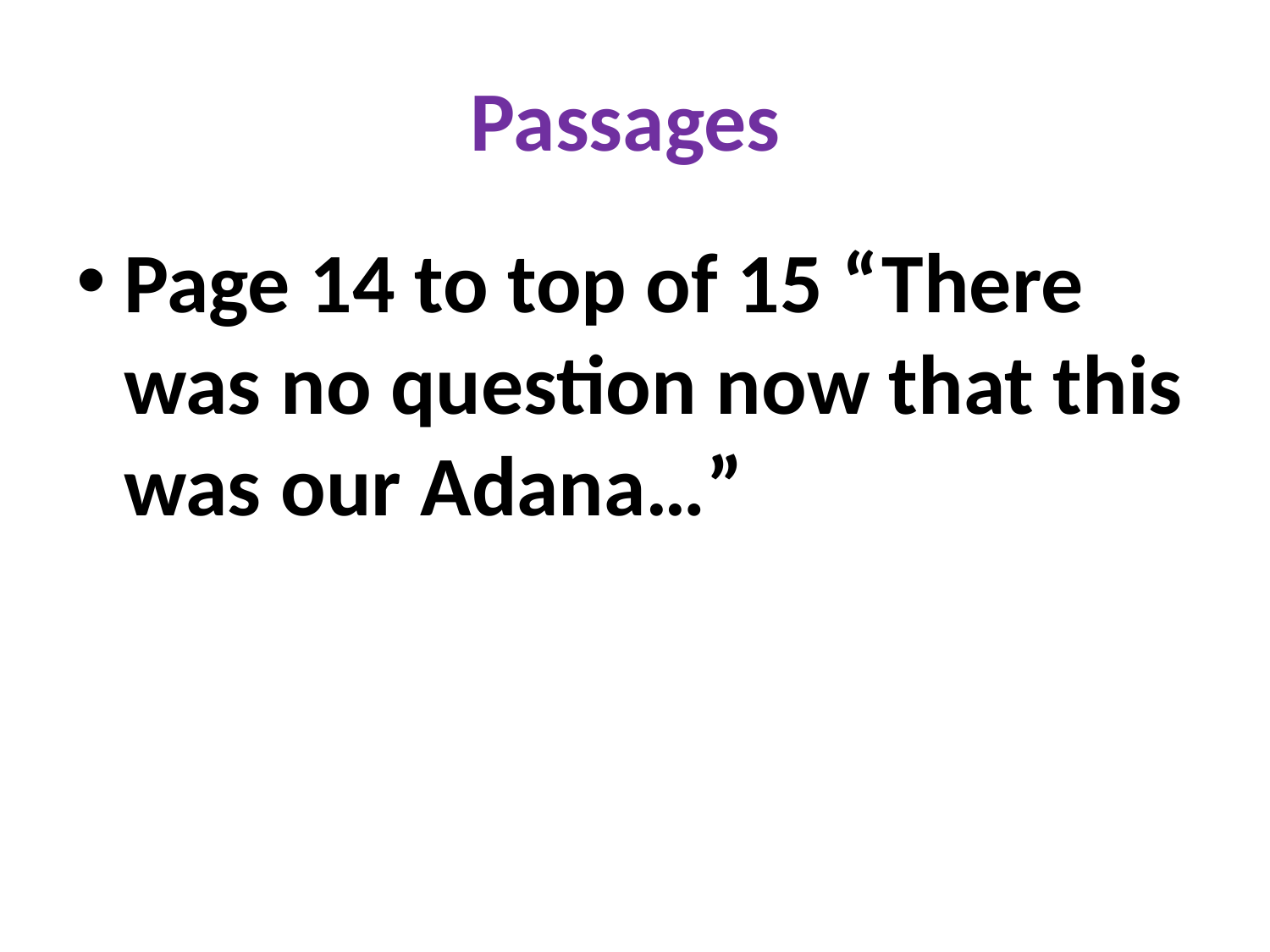

# Passages
Page 14 to top of 15 “There was no question now that this was our Adana…”